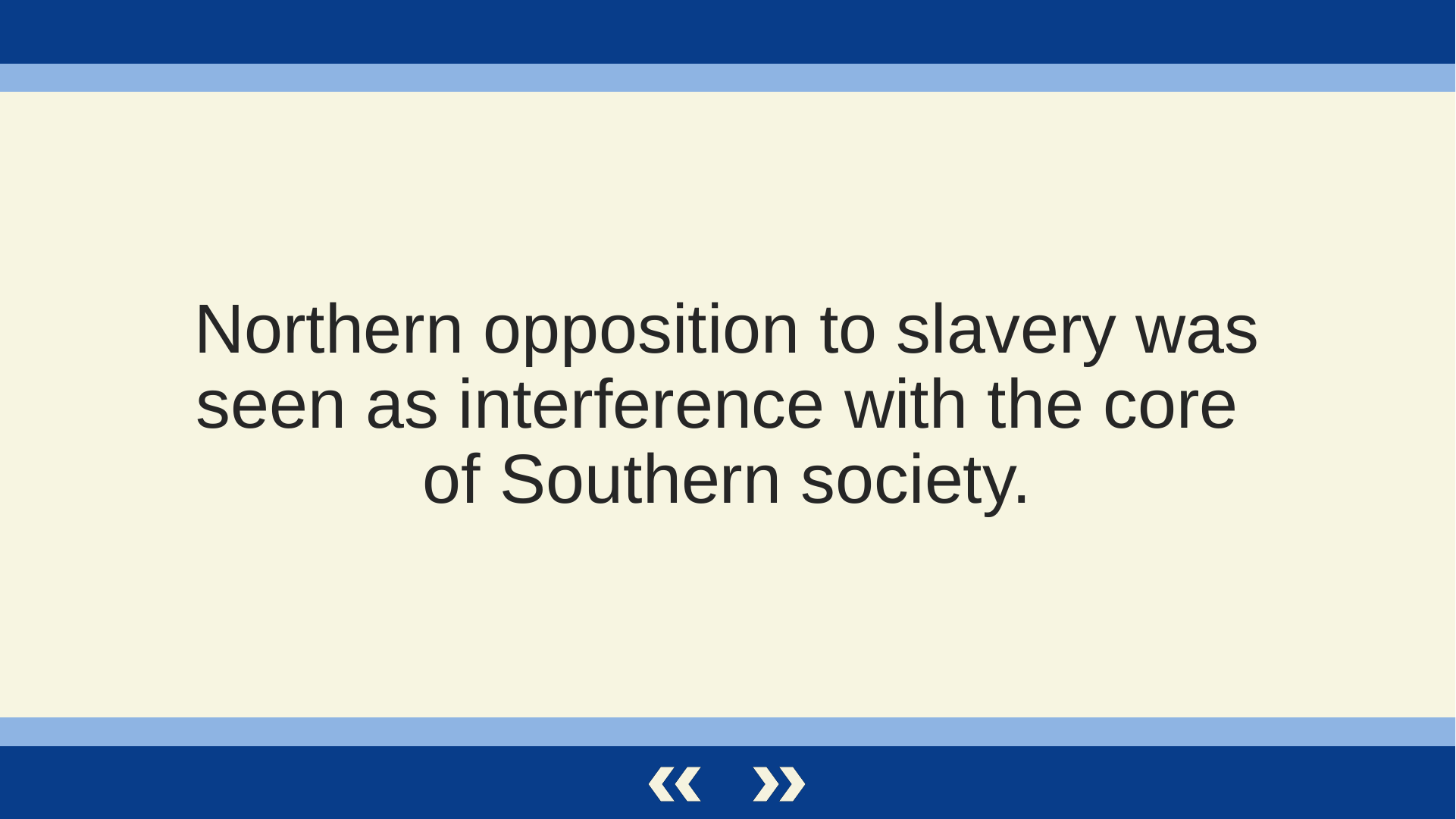

Northern opposition to slavery was seen as interference with the core
of Southern society.